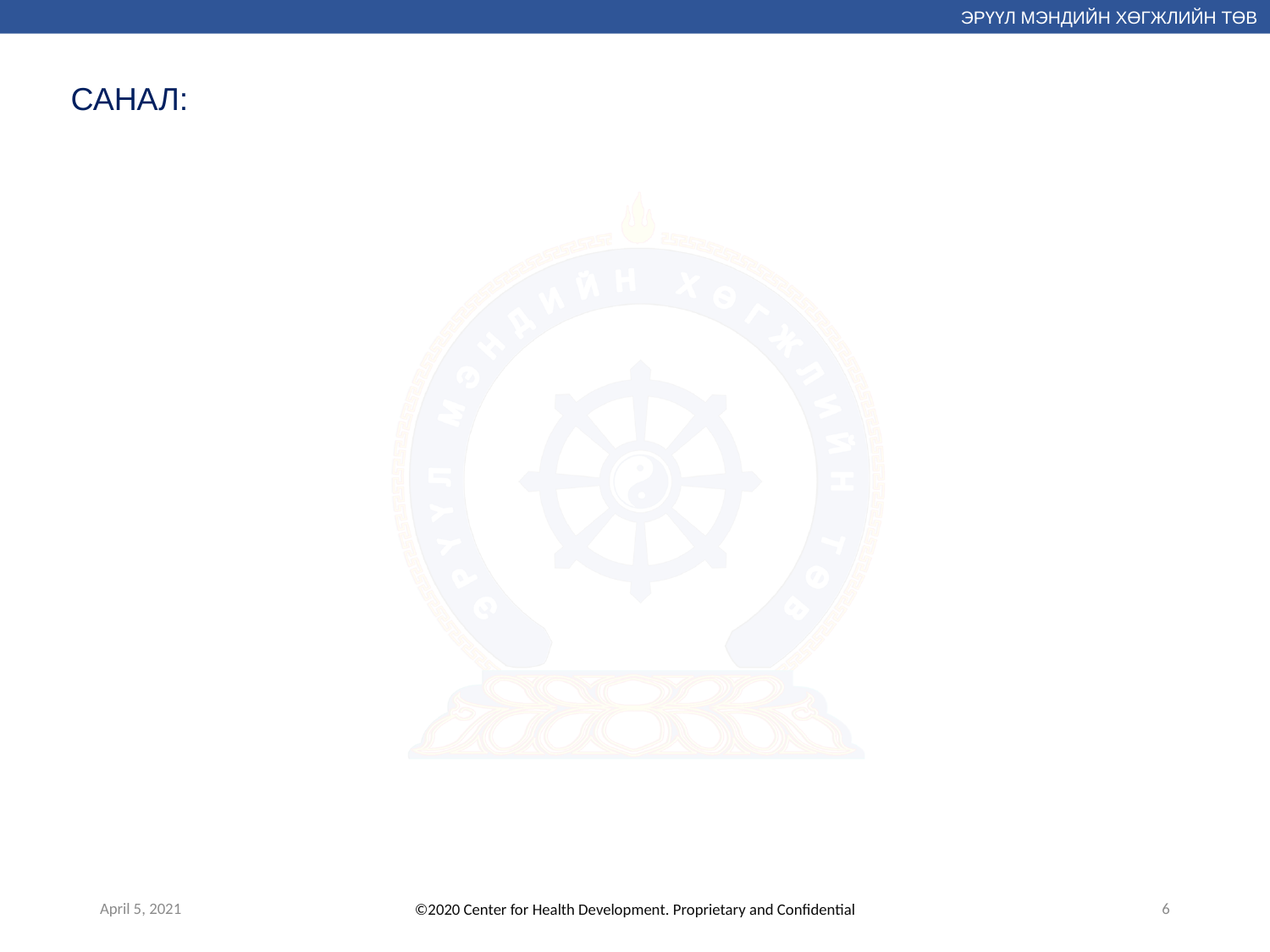

ЭРҮҮЛ МЭНДИЙН ХӨГЖЛИЙН ТӨВ
САНАЛ:

April 5, 2021
6
©2020 Center for Health Development. Proprietary and Confidential